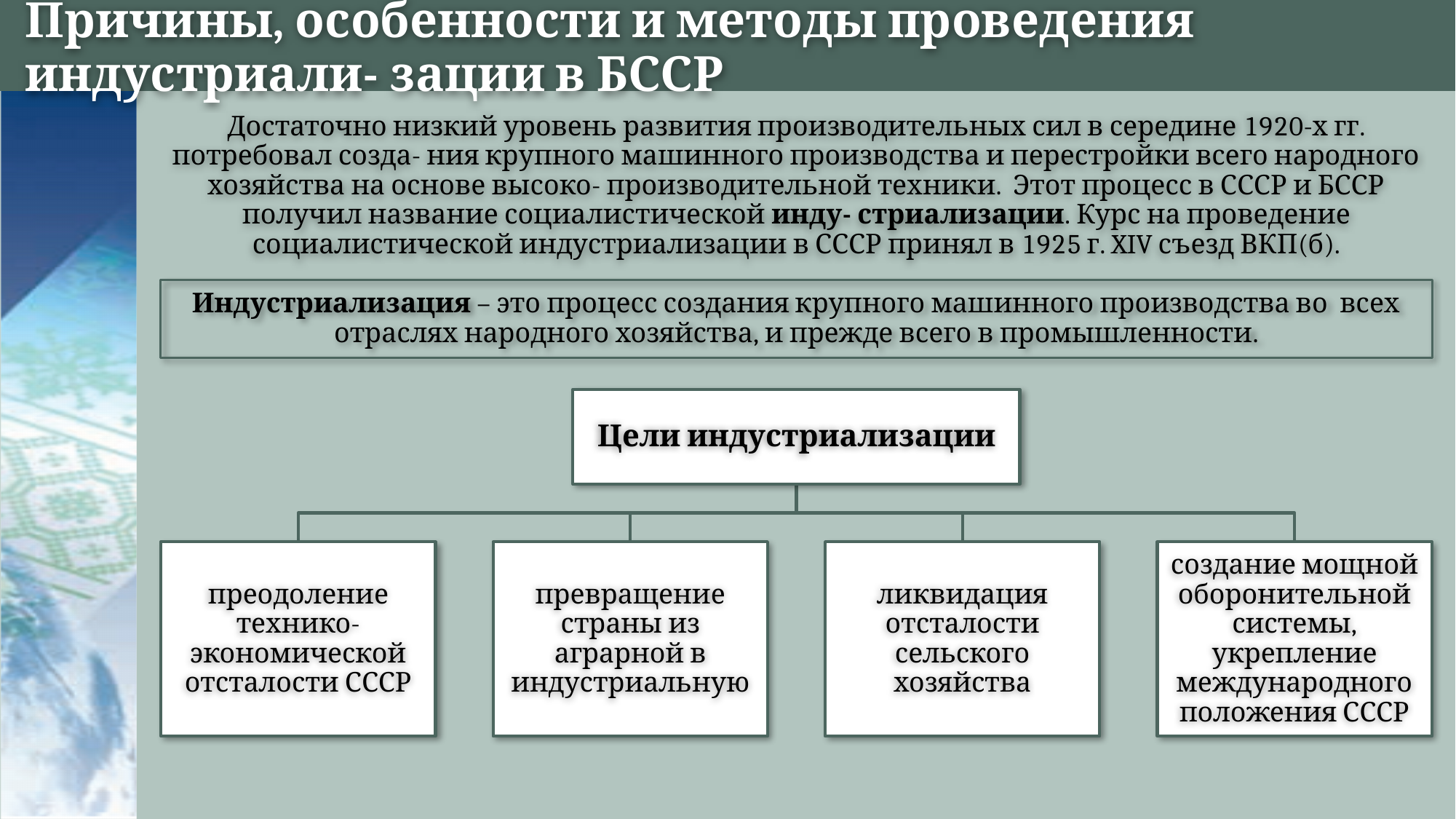

# Причины, особенности и методы проведения индустриали- зации в БССР
Достаточно низкий уровень развития производительных сил в середине 1920-х гг. потребовал созда- ния крупного машинного производства и перестройки всего народного хозяйства на основе высоко- производительной техники.  Этот процесс в СССР и БССР получил название социалистической инду- стриализации. Курс на проведение социалистической индустриализации в СССР принял в 1925 г. XIV съезд ВКП(б).

Индустриализация – это процесс создания крупного машинного производства во  всех отраслях народного хозяйства, и прежде всего в промышленности.

Цели индустриализации

преодоление технико- экономической отсталости СССР

превращение страны из аграрной в индустриальную

ликвидация отсталости сельского хозяйства

создание мощной оборонительной системы, укрепление международного положения СССР